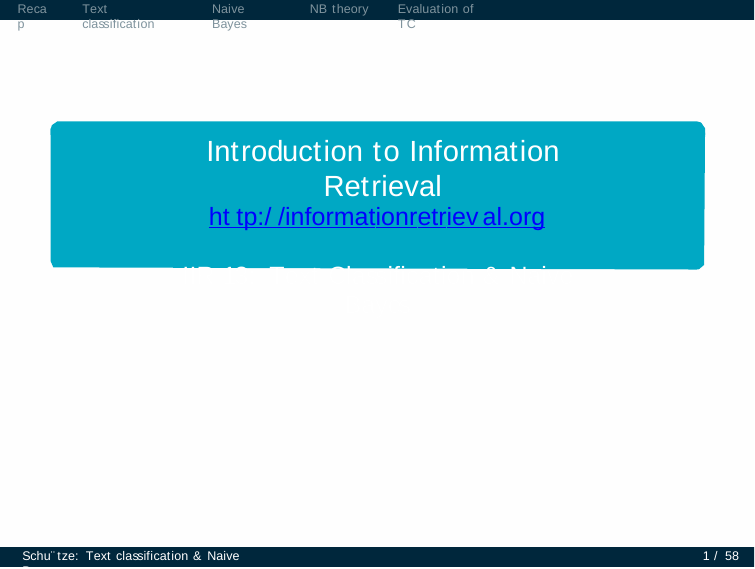

Recap
Text classification
Naive Bayes
NB theory
Evaluation of TC

Introduction to Information Retrieval
http://informationretrieval.org

IIR 13:  Text Classification & Naive Bayes

Schu¨tze:  Text classification & Naive Bayes
1 / 58